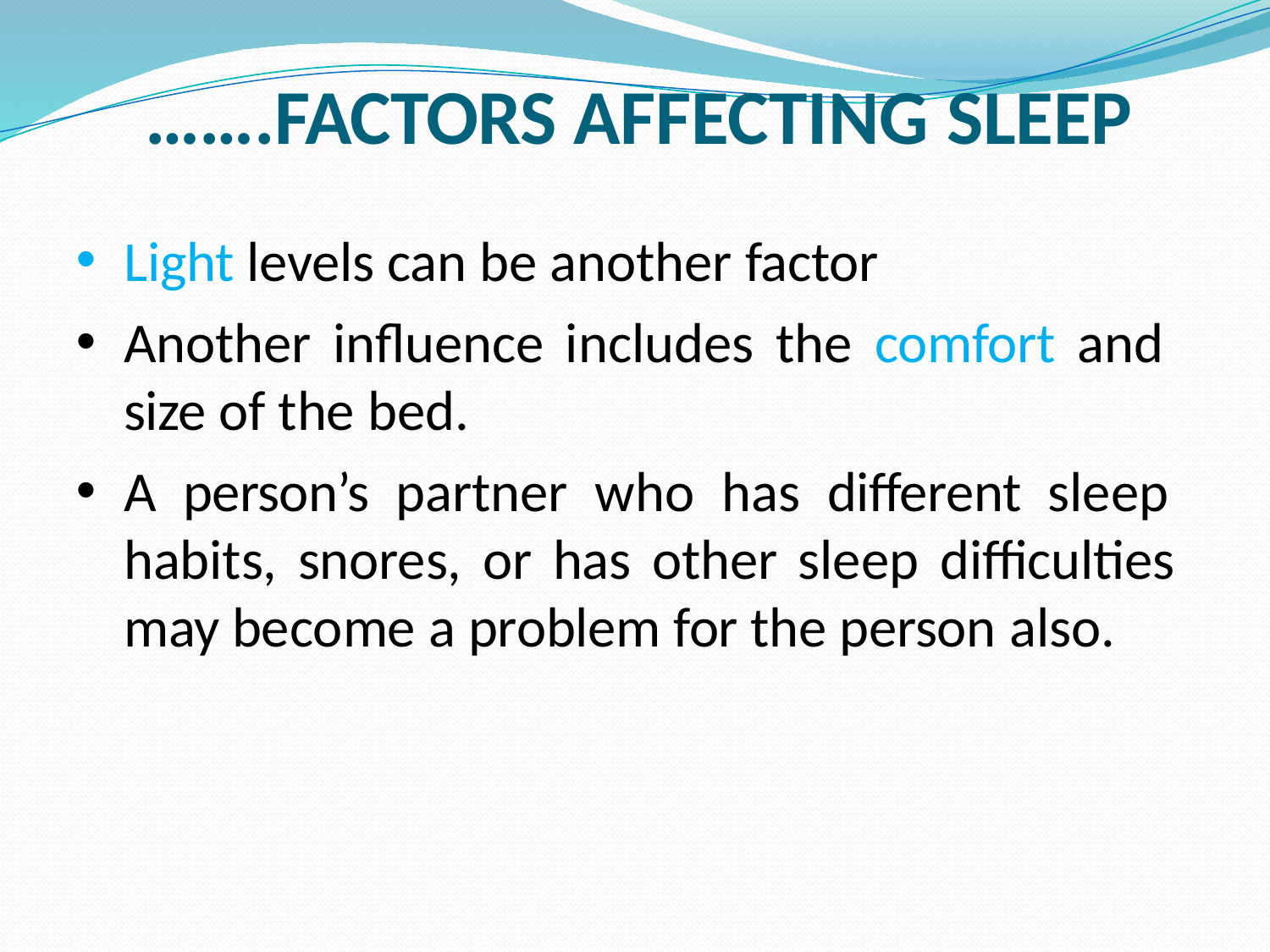

# …….FACTORS AFFECTING SLEEP
Light levels can be another factor
Another influence includes the comfort and  size of the bed.
A person’s partner who has different sleep  habits, snores, or has other sleep difficulties  may become a problem for the person also.